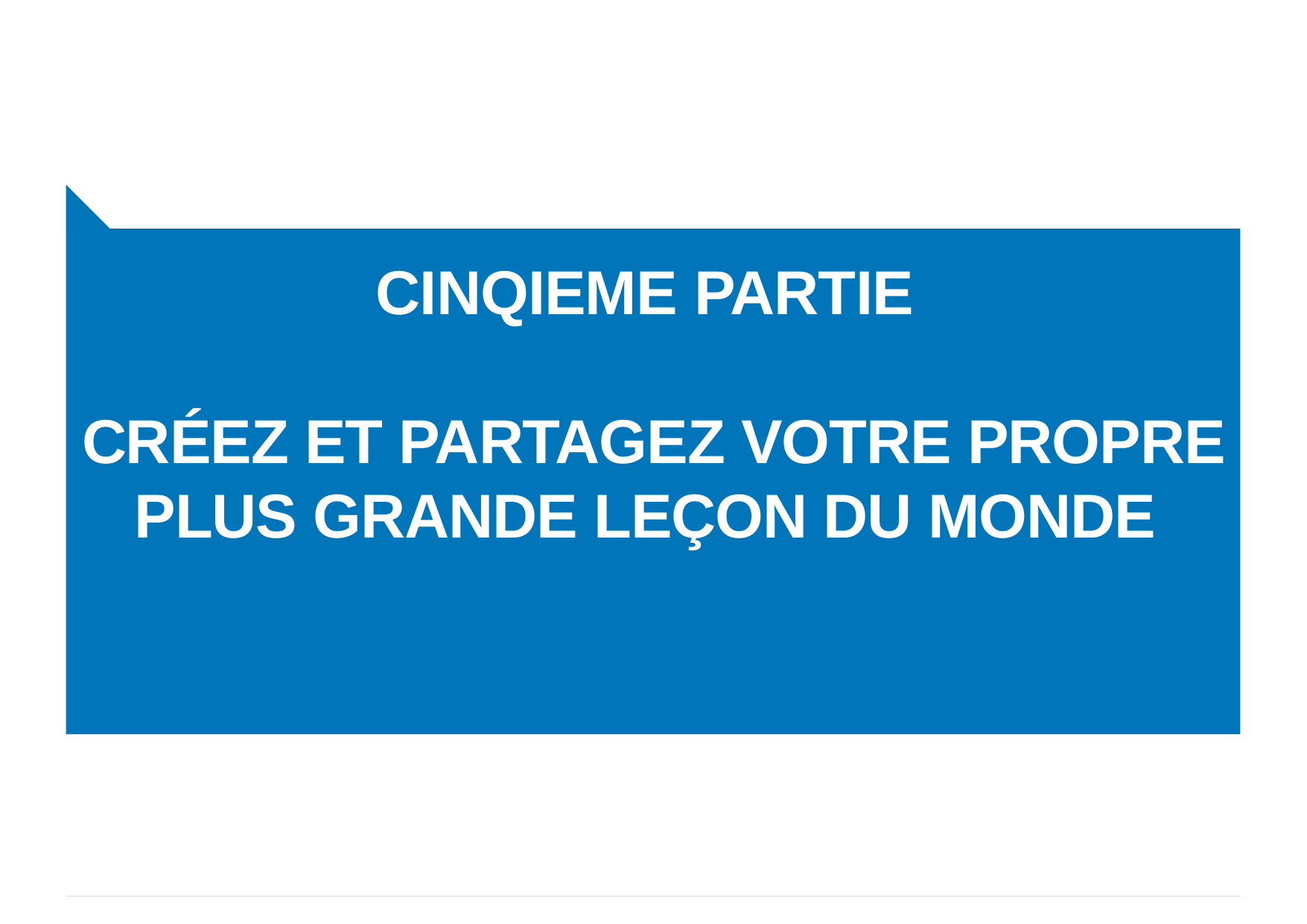

CINQIEME PARTIE

CRÉEZ ET PARTAGEZ VOTRE PROPRE PLUS GRANDE LEÇON DU MONDE